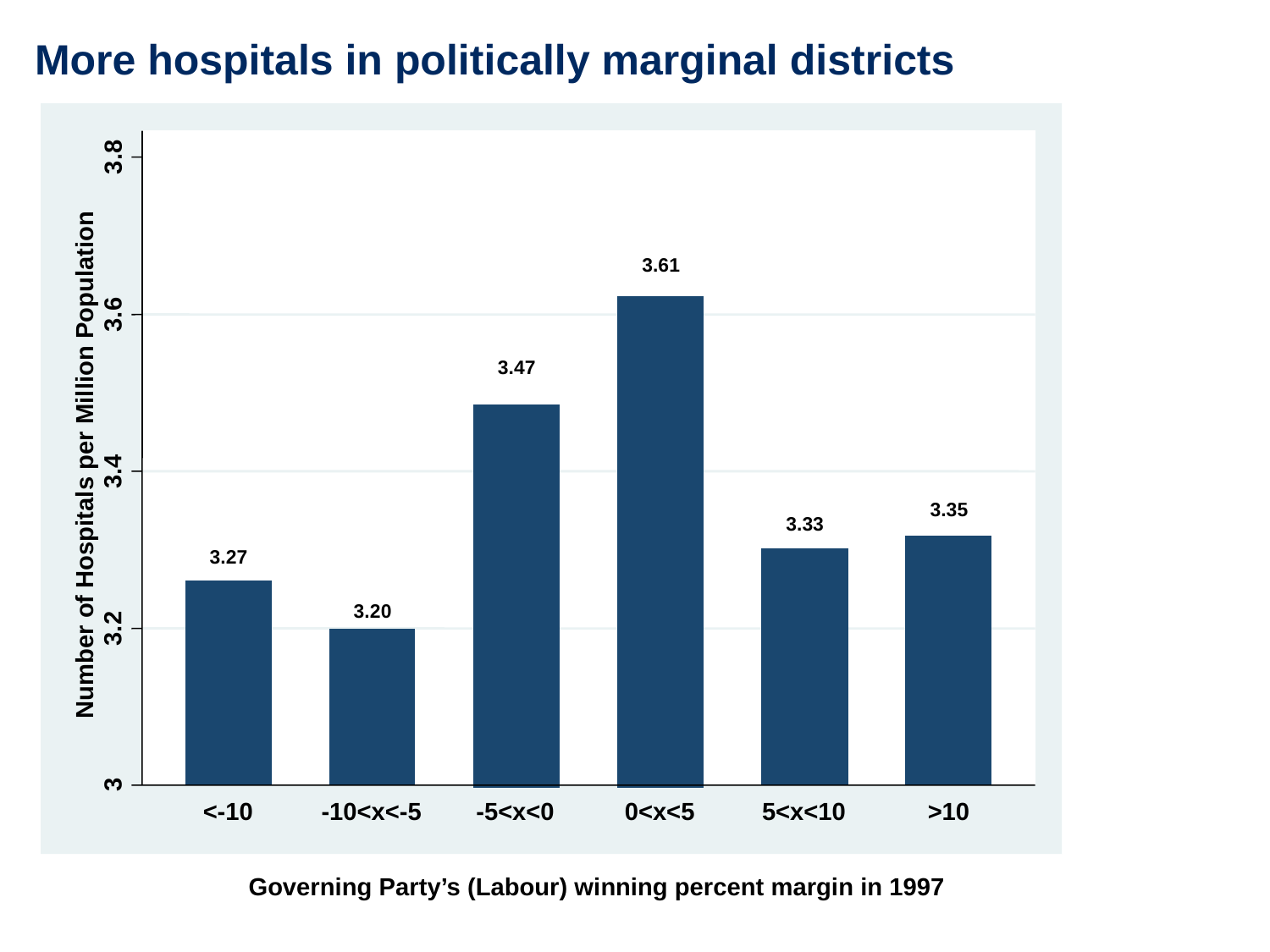

# More hospitals in politically marginal districts

3.8

3.61

3.6

3.47

Number of Hospitals per Million Population
3.4

3.35
3.33

3.27

3.20
3.2

3

<-10
-10<x<-5
-5<x<0
0<x<5
5<x<10
>10
Governing Party’s (Labour) winning percent margin in 1997